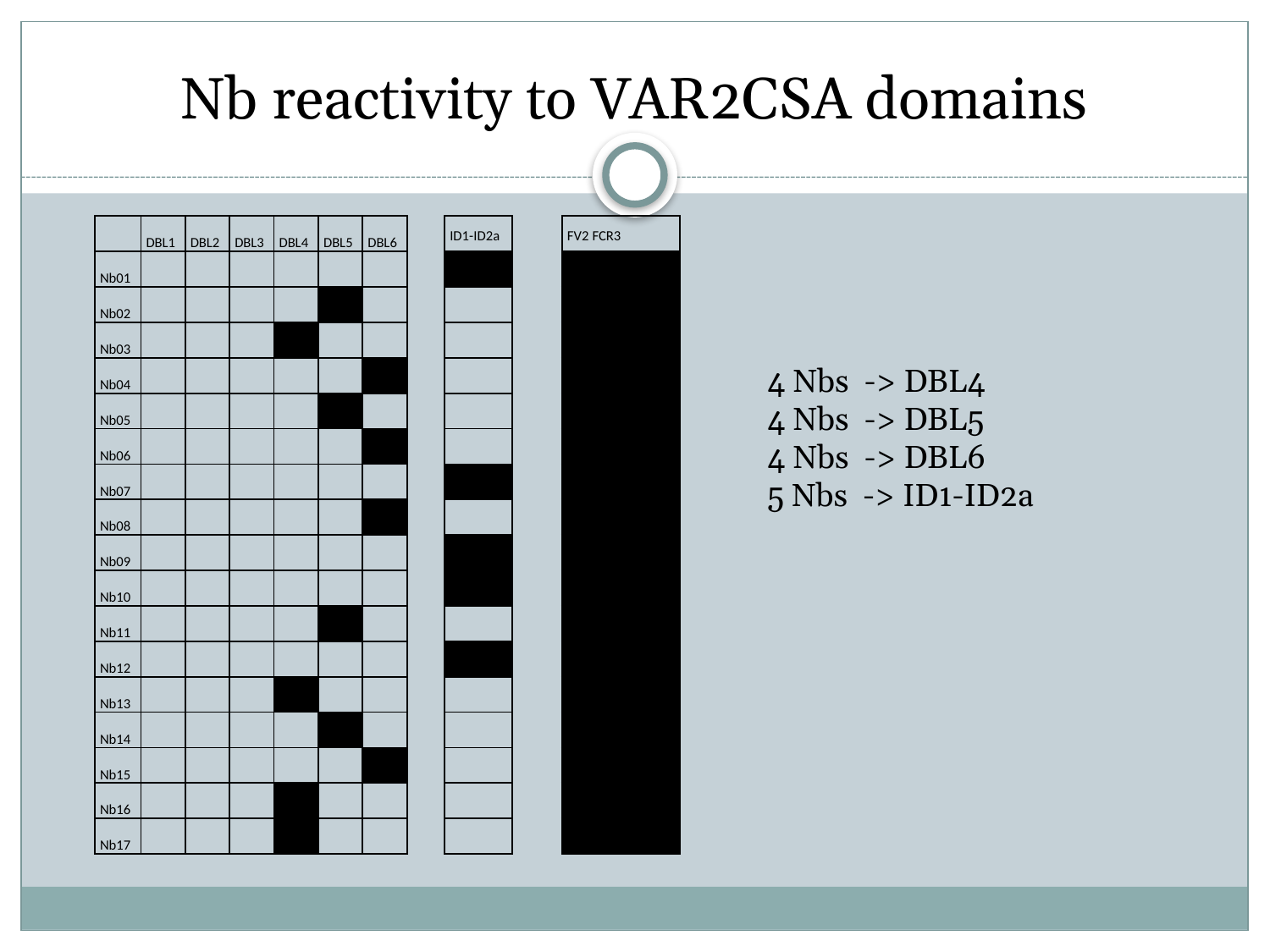

# Nb reactivity to VAR2CSA domains
|  | DBL1 | DBL2 | DBL3 | DBL4 | DBL5 | DBL6 |  | ID1-ID2a |  | FV2 FCR3 |
| --- | --- | --- | --- | --- | --- | --- | --- | --- | --- | --- |
| Nb01 |  |  |  |  |  |  |  |  |  |  |
| Nb02 |  |  |  |  |  |  |  |  |  |  |
| Nb03 |  |  |  |  |  |  |  |  |  |  |
| Nb04 |  |  |  |  |  |  |  |  |  |  |
| Nb05 |  |  |  |  |  |  |  |  |  |  |
| Nb06 |  |  |  |  |  |  |  |  |  |  |
| Nb07 |  |  |  |  |  |  |  |  |  |  |
| Nb08 |  |  |  |  |  |  |  |  |  |  |
| Nb09 |  |  |  |  |  |  |  |  |  |  |
| Nb10 |  |  |  |  |  |  |  |  |  |  |
| Nb11 |  |  |  |  |  |  |  |  |  |  |
| Nb12 |  |  |  |  |  |  |  |  |  |  |
| Nb13 |  |  |  |  |  |  |  |  |  |  |
| Nb14 |  |  |  |  |  |  |  |  |  |  |
| Nb15 |  |  |  |  |  |  |  |  |  |  |
| Nb16 |  |  |  |  |  |  |  |  |  |  |
| Nb17 |  |  |  |  |  |  |  |  |  |  |
4 Nbs  -> DBL4
4 Nbs  -> DBL5
4 Nbs  -> DBL6
5 Nbs  -> ID1-ID2a